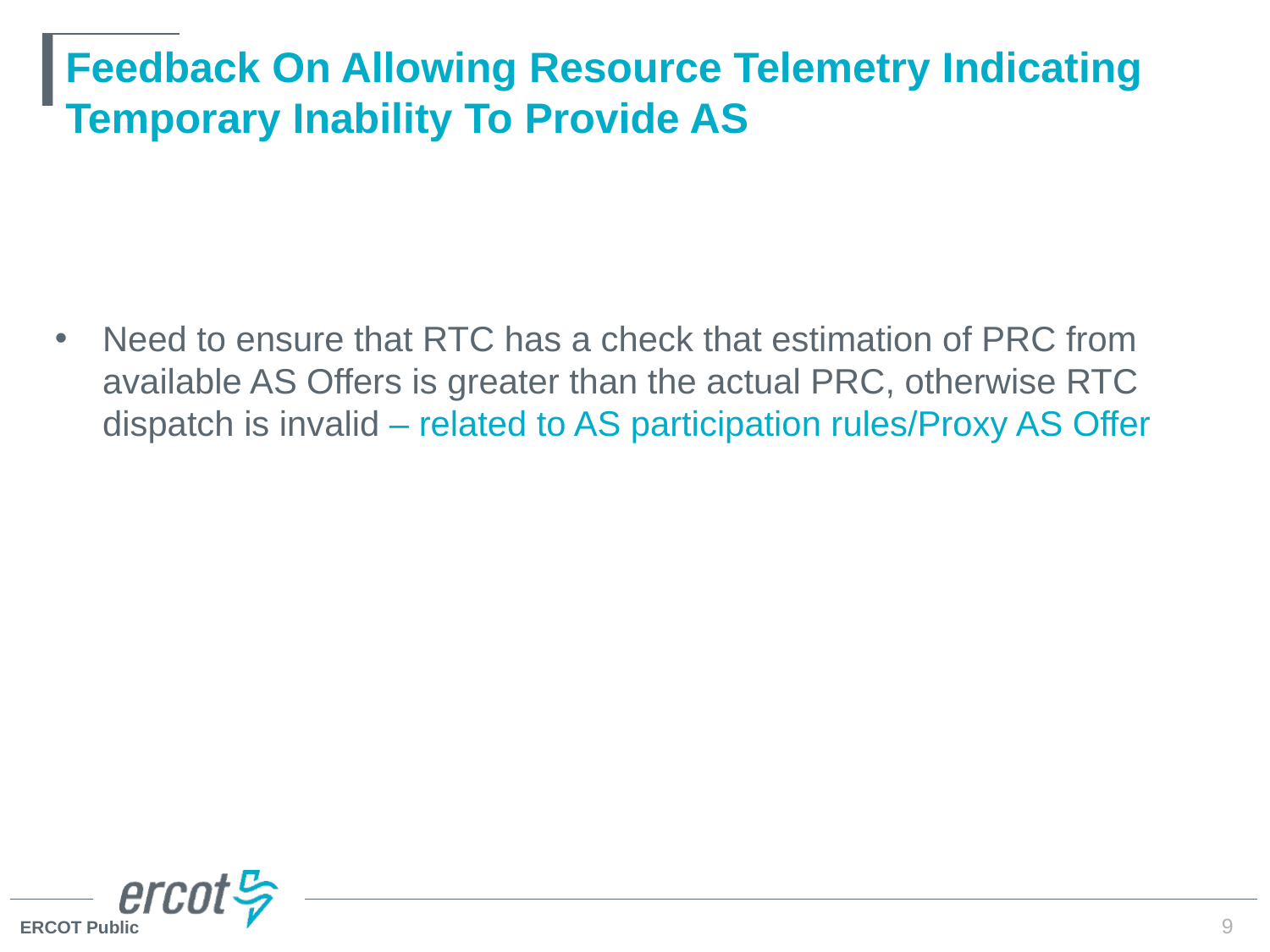

# Feedback On Allowing Resource Telemetry Indicating Temporary Inability To Provide AS

Need to ensure that RTC has a check that estimation of PRC from available AS Offers is greater than the actual PRC, otherwise RTC dispatch is invalid – related to AS participation rules/Proxy AS Offer

9